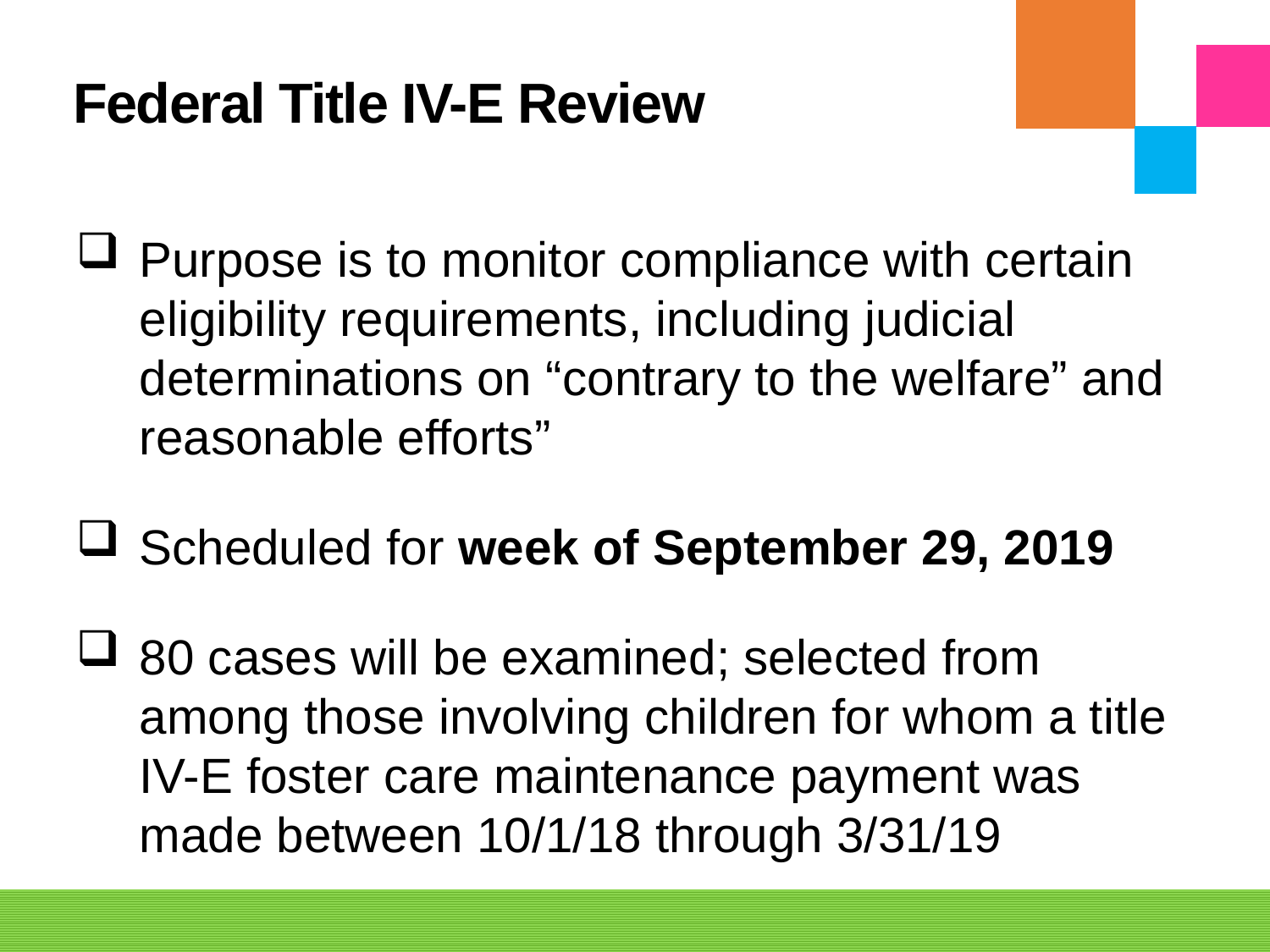

# Federal Title IV-E Review
Purpose is to monitor compliance with certain eligibility requirements, including judicial determinations on “contrary to the welfare” and reasonable efforts”

Scheduled for week of September 29, 2019

80 cases will be examined; selected from among those involving children for whom a title IV-E foster care maintenance payment was made between 10/1/18 through 3/31/19